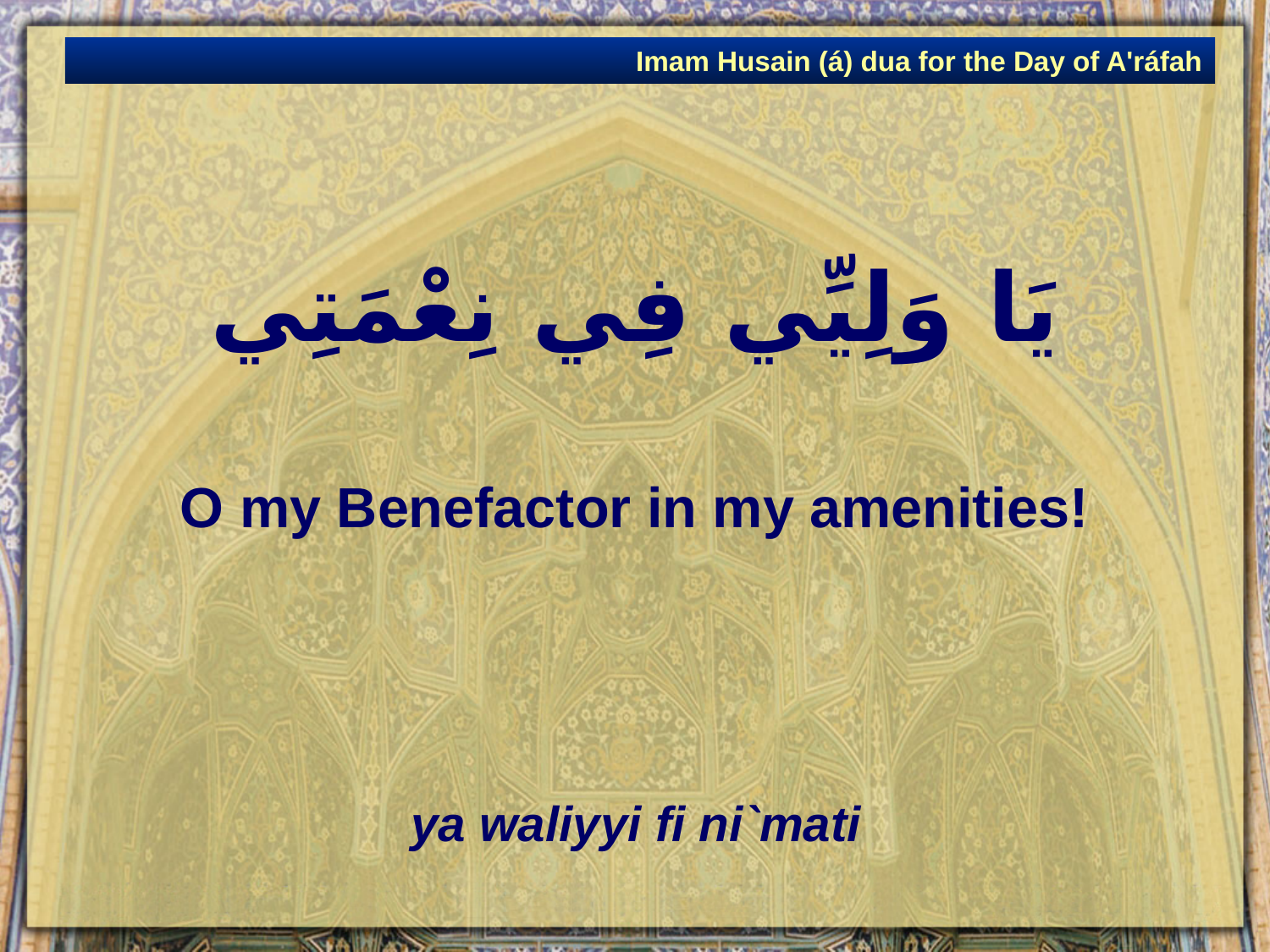

Imam Husain (á) dua for the Day of A'ráfah
# يَا وَلِيِّي فِي نِعْمَتِي
O my Benefactor in my amenities!
ya waliyyi fi ni`mati